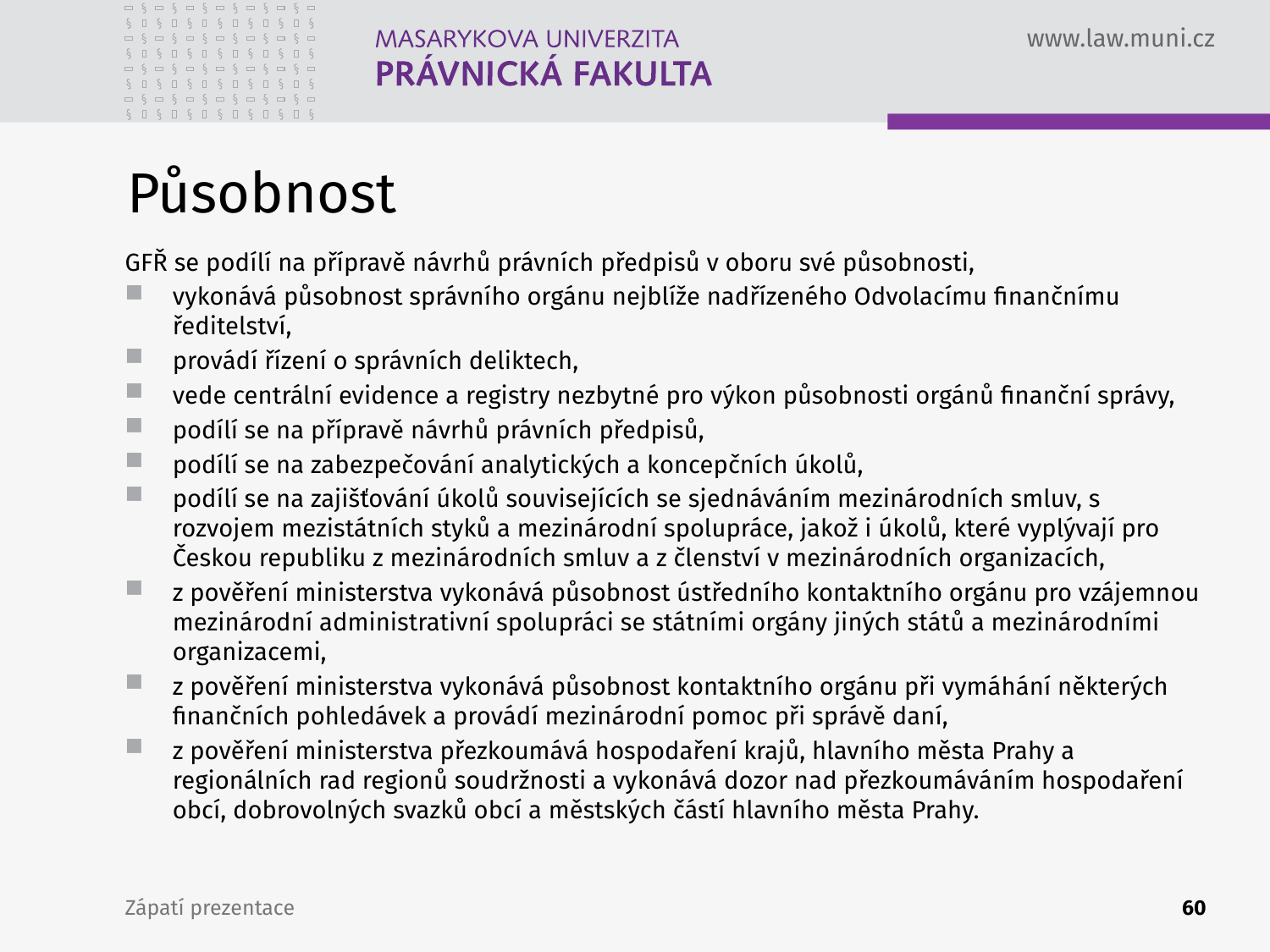

# Působnost
GFŘ se podílí na přípravě návrhů právních předpisů v oboru své působnosti,
vykonává působnost správního orgánu nejblíže nadřízeného Odvolacímu finančnímu ředitelství,
provádí řízení o správních deliktech,
vede centrální evidence a registry nezbytné pro výkon působnosti orgánů finanční správy,
podílí se na přípravě návrhů právních předpisů,
podílí se na zabezpečování analytických a koncepčních úkolů,
podílí se na zajišťování úkolů souvisejících se sjednáváním mezinárodních smluv, s rozvojem mezistátních styků a mezinárodní spolupráce, jakož i úkolů, které vyplývají pro Českou republiku z mezinárodních smluv a z členství v mezinárodních organizacích,
z pověření ministerstva vykonává působnost ústředního kontaktního orgánu pro vzájemnou mezinárodní administrativní spolupráci se státními orgány jiných států a mezinárodními organizacemi,
z pověření ministerstva vykonává působnost kontaktního orgánu při vymáhání některých finančních pohledávek a provádí mezinárodní pomoc při správě daní,
z pověření ministerstva přezkoumává hospodaření krajů, hlavního města Prahy a regionálních rad regionů soudržnosti a vykonává dozor nad přezkoumáváním hospodaření obcí, dobrovolných svazků obcí a městských částí hlavního města Prahy.

Zápatí prezentace
60